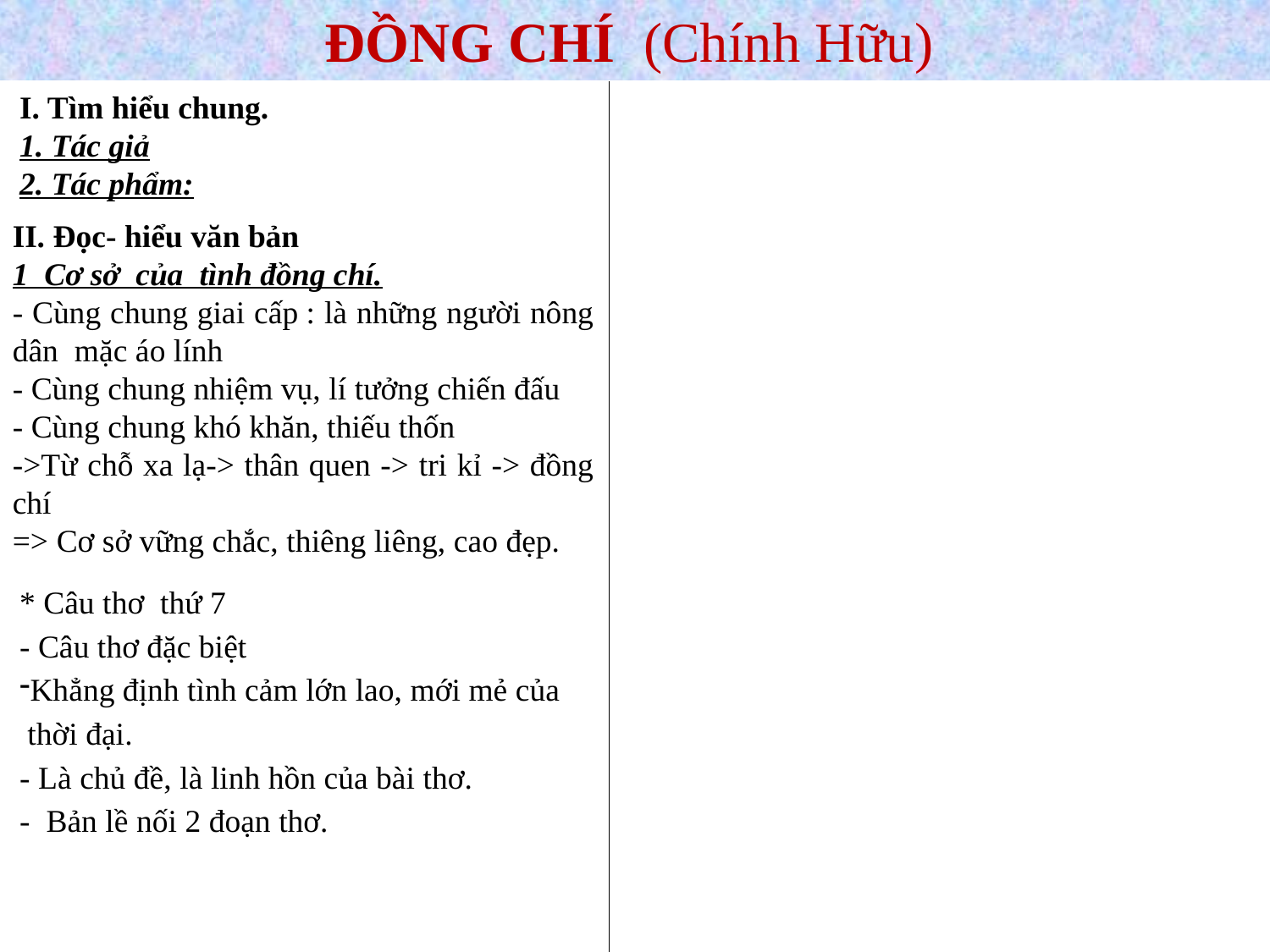

ĐỒNG CHÍ  (Chính Hữu)
I. Tìm hiểu chung.
1. Tác giả
2. Tác phẩm:
II. Đọc- hiểu văn bản
1  Cơ sở  của  tình đồng chí.
- Cùng chung giai cấp : là những người nông dân  mặc áo lính
- Cùng chung nhiệm vụ, lí tưởng chiến đấu
- Cùng chung khó khăn, thiếu thốn
->Từ chỗ xa lạ-> thân quen -> tri kỉ -> đồng chí
=> Cơ sở vững chắc, thiêng liêng, cao đẹp.
* Câu thơ  thứ 7
- Câu thơ đặc biệt
Khẳng định tình cảm lớn lao, mới mẻ của
 thời đại.
- Là chủ đề, là linh hồn của bài thơ.
-  Bản lề nối 2 đoạn thơ.